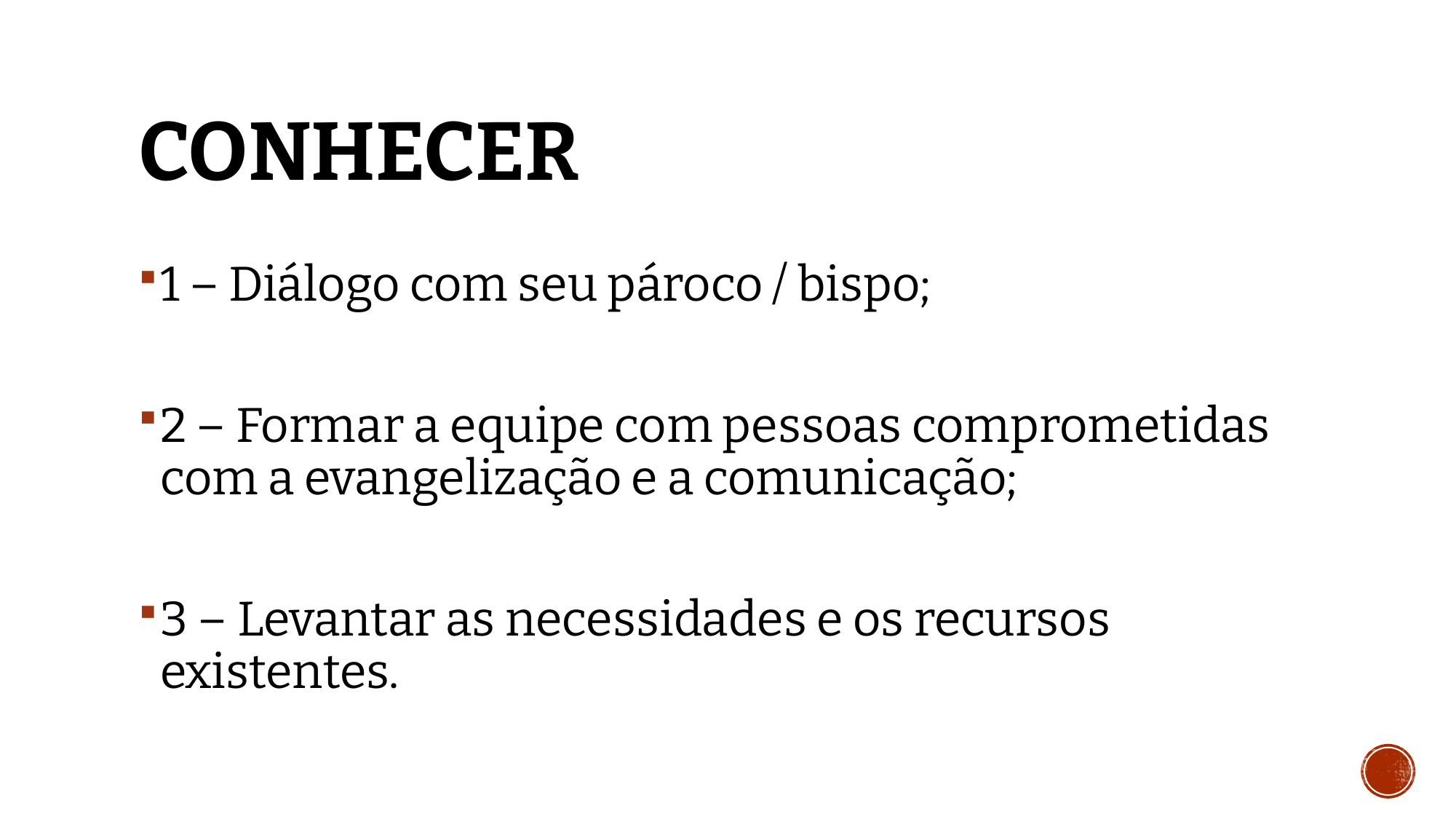

# CONHECER
1 – Diálogo com seu pároco / bispo;

2 – Formar a equipe com pessoas comprometidas com a evangelização e a comunicação;

3 – Levantar as necessidades e os recursos existentes.